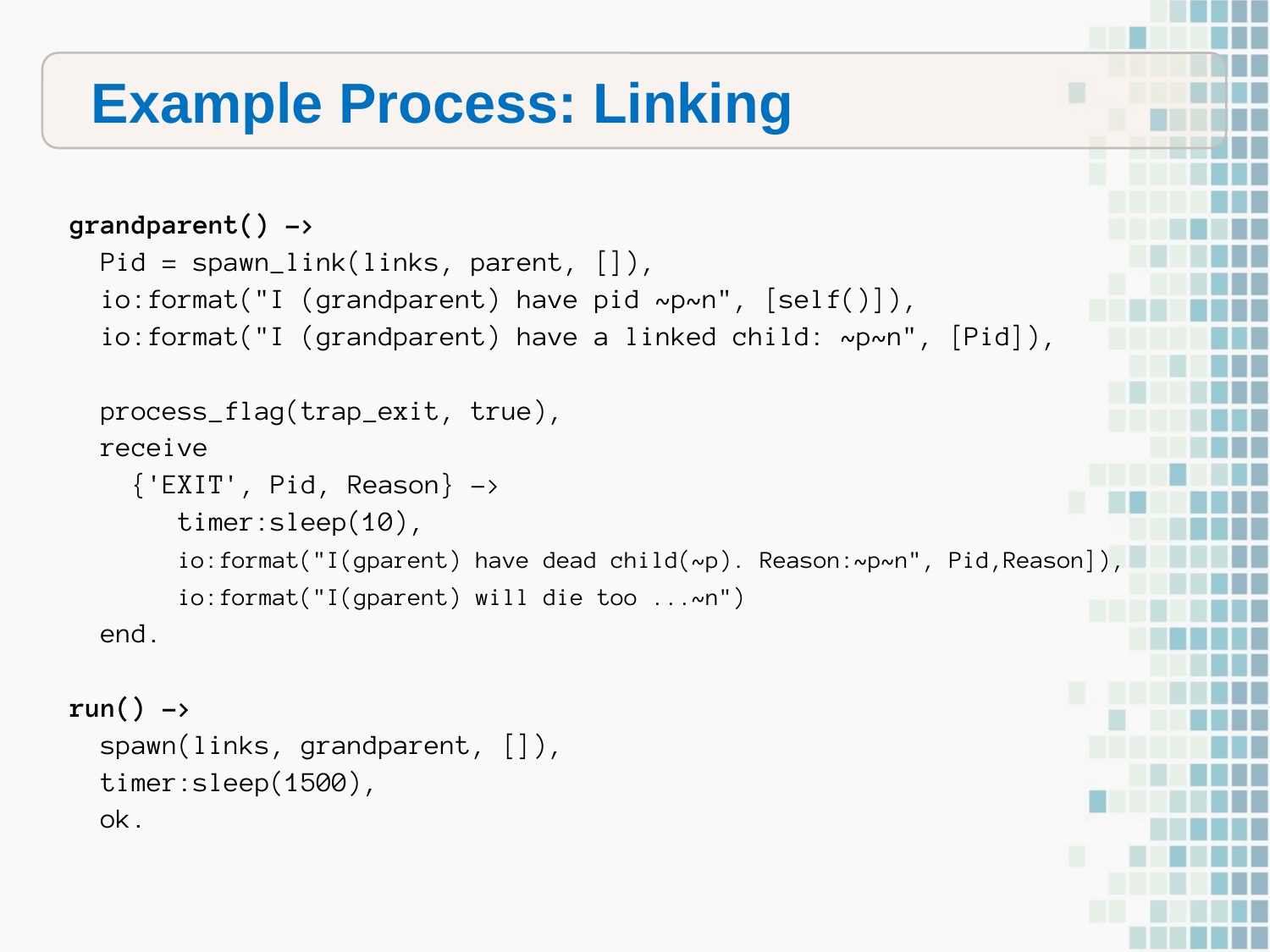

Example Process: Linking
grandparent() ->
  Pid = spawn_link(links, parent, []),
  io:format("I (grandparent) have pid ~p~n", [self()]),
  io:format("I (grandparent) have a linked child: ~p~n", [Pid]),

  process_flag(trap_exit, true),
  receive
    {'EXIT', Pid, Reason} ->
       timer:sleep(10),
       io:format("I(gparent) have dead child(~p). Reason:~p~n", Pid,Reason]),
       io:format("I(gparent) will die too ...~n")
  end.

run() ->
  spawn(links, grandparent, []),
  timer:sleep(1500),
  ok.